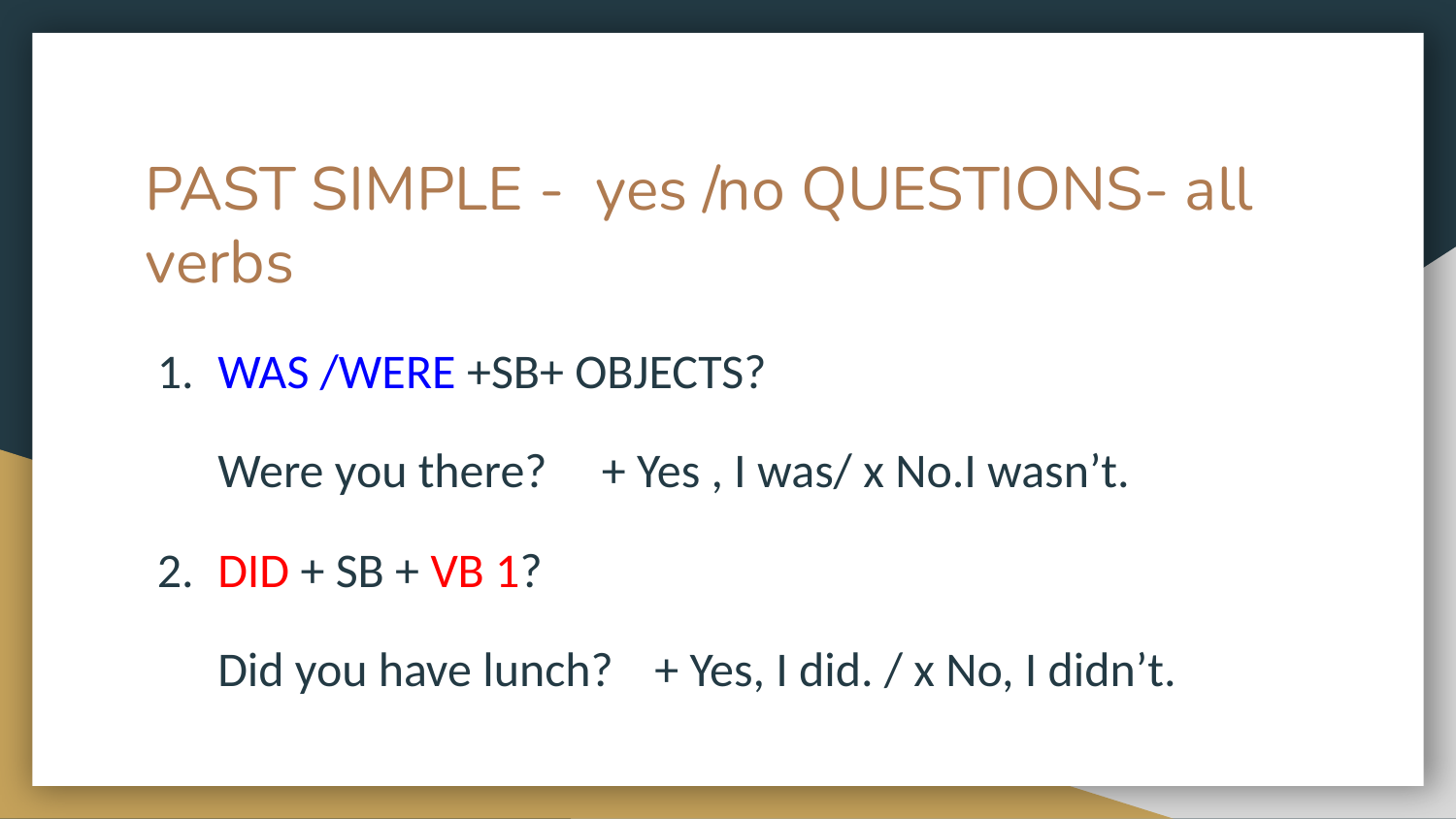

# PAST SIMPLE -  yes /no QUESTIONS- all verbs
WAS /WERE +SB+ OBJECTS?
Were you there?     + Yes , I was/ x No.I wasn’t.
DID + SB + VB 1?
Did you have lunch? 	+ Yes, I did. / x No, I didn’t.